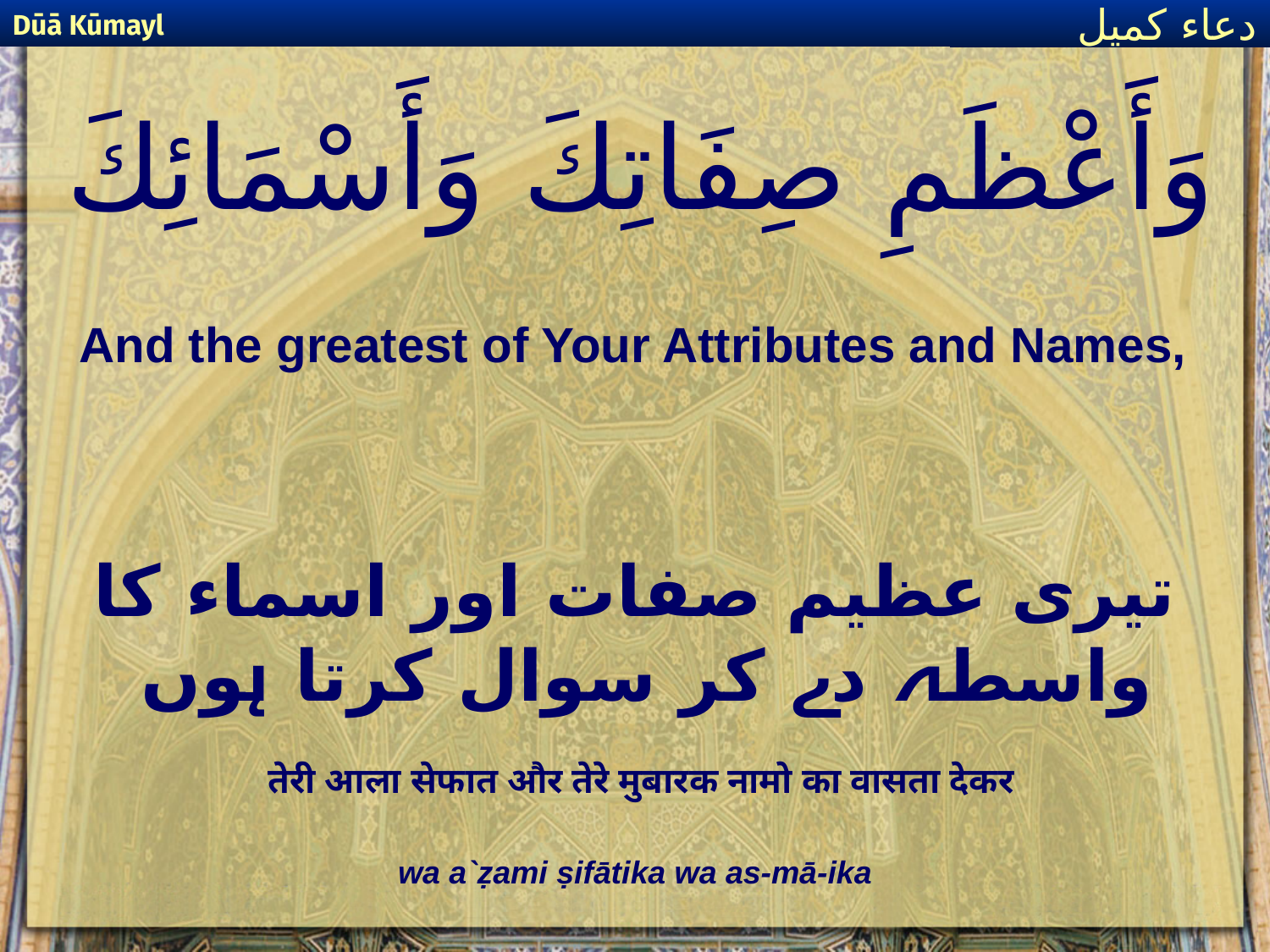

Dūā Kūmayl
دعاء كميل
# وَأَعْظَمِ صِفَاتِكَ وَأَسْمَائِكَ
And the greatest of Your Attributes and Names,
تیری عظیم صفات اور اسماء کا واسطہ دے کر سوال کرتا ہوں
तेरी आला सेफात और तेरे मुबारक नामो का वासता देकर
wa a`ẓami ṣifātika wa as-mā-ika